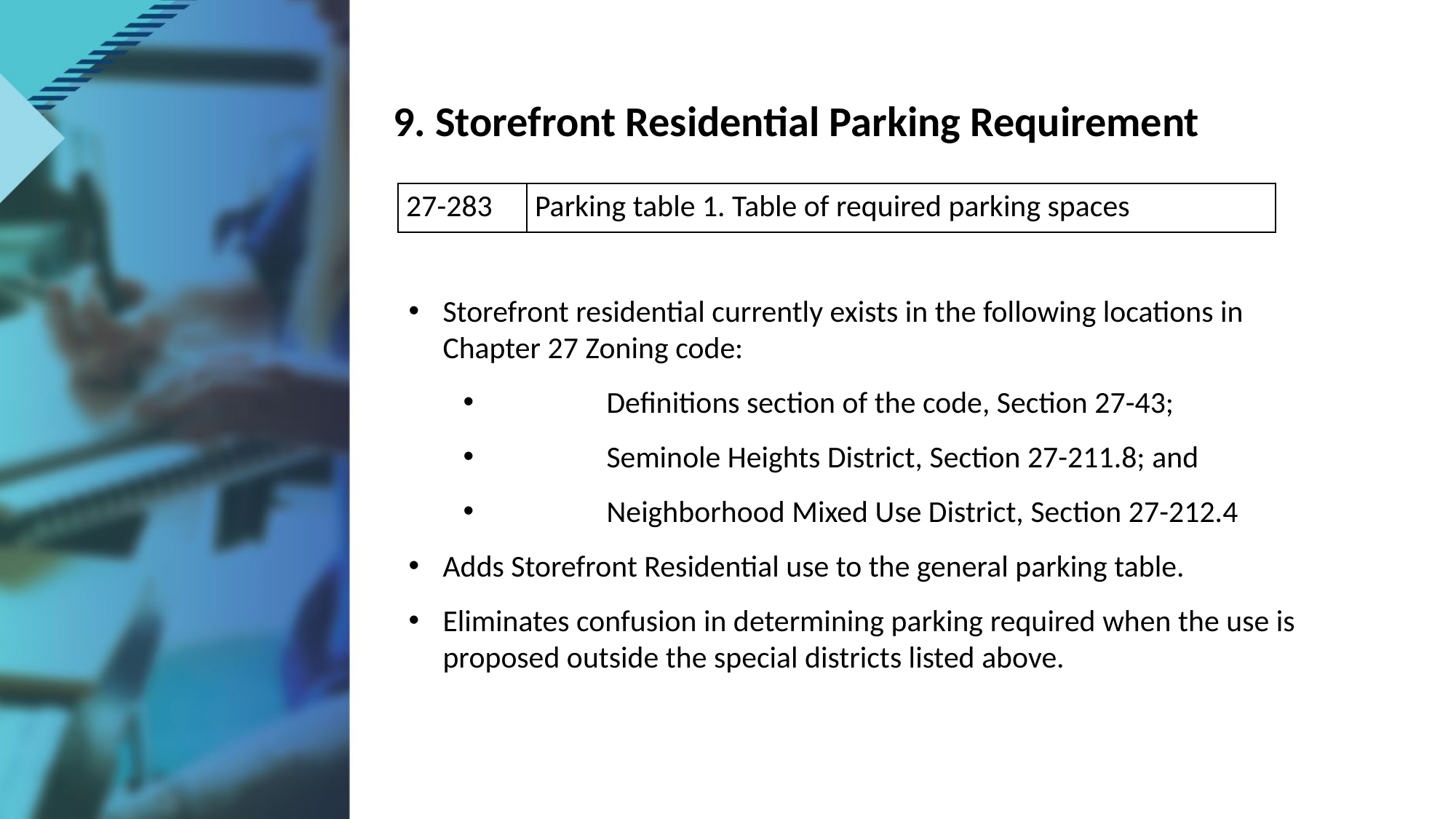

# 9. Storefront Residential Parking Requirement
| 27-283 | Parking table 1. Table of required parking spaces |
| --- | --- |
Storefront residential currently exists in the following locations in Chapter 27 Zoning code:
	Definitions section of the code, Section 27-43;
	Seminole Heights District, Section 27-211.8; and
	Neighborhood Mixed Use District, Section 27-212.4
Adds Storefront Residential use to the general parking table.
Eliminates confusion in determining parking required when the use is proposed outside the special districts listed above.